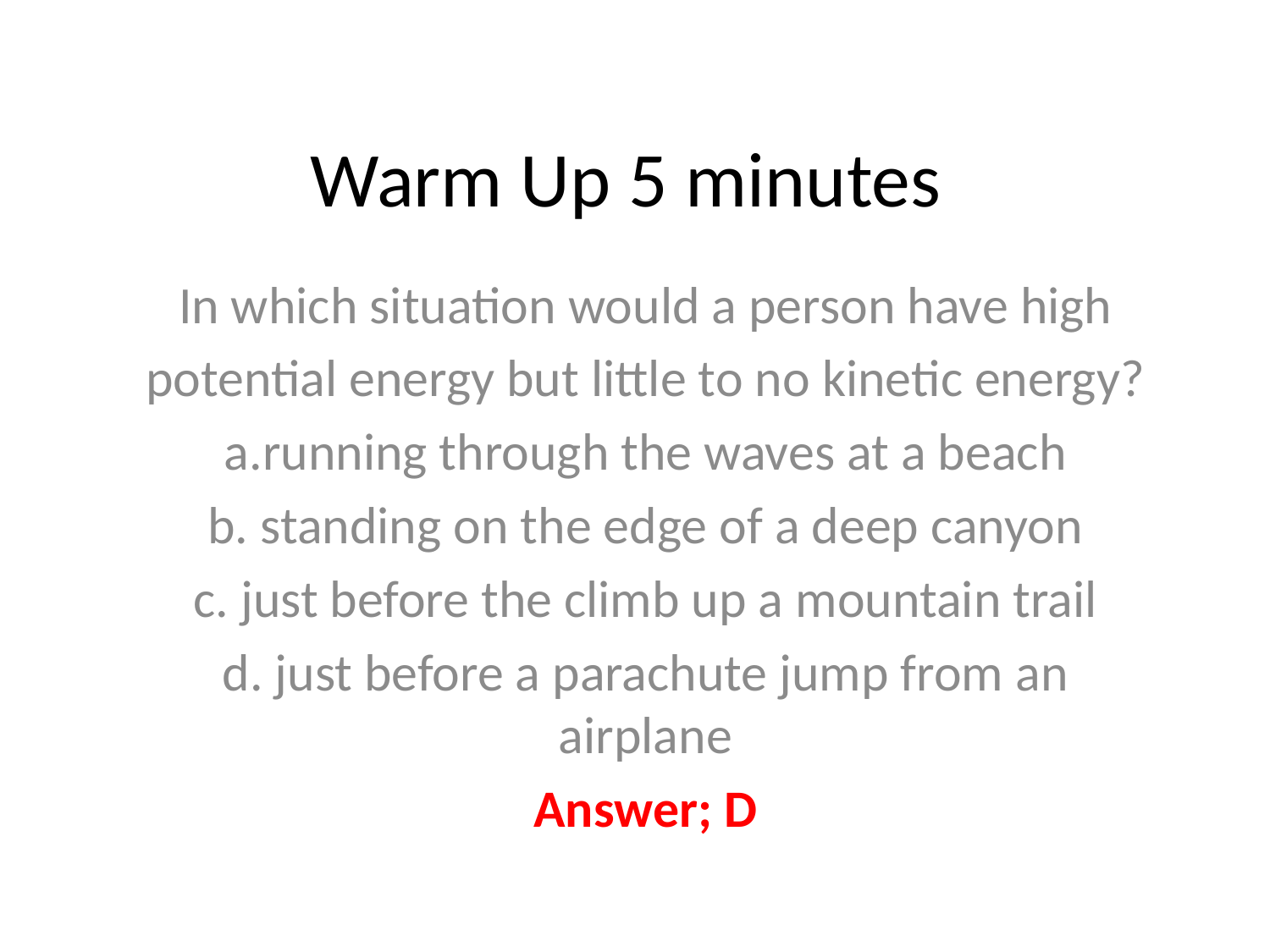

# Warm Up 5 minutes
In which situation would a person have high
potential energy but little to no kinetic energy?
a.running through the waves at a beach
b. standing on the edge of a deep canyon
c. just before the climb up a mountain trail
d. just before a parachute jump from an airplane
Answer; D